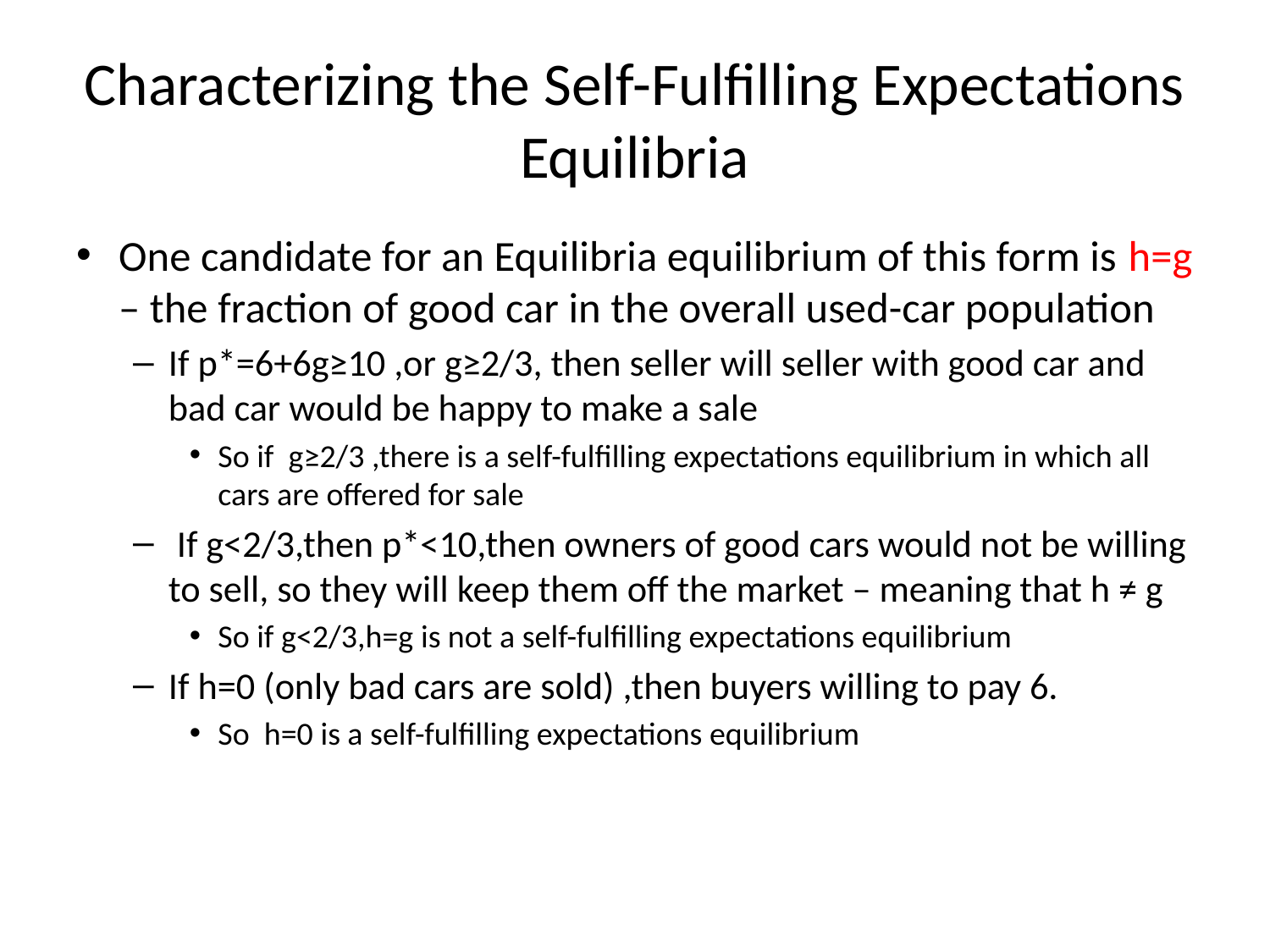

# Characterizing the Self-Fulfilling Expectations Equilibria
One candidate for an Equilibria equilibrium of this form is h=g – the fraction of good car in the overall used-car population
If p*=6+6g≥10 ,or g≥2/3, then seller will seller with good car and bad car would be happy to make a sale
So if  g≥2/3 ,there is a self-fulfilling expectations equilibrium in which all cars are offered for sale
 If g<2/3,then p*<10,then owners of good cars would not be willing to sell, so they will keep them off the market – meaning that h ≠ g
So if g<2/3,h=g is not a self-fulfilling expectations equilibrium
If h=0 (only bad cars are sold) ,then buyers willing to pay 6.
So  h=0 is a self-fulfilling expectations equilibrium